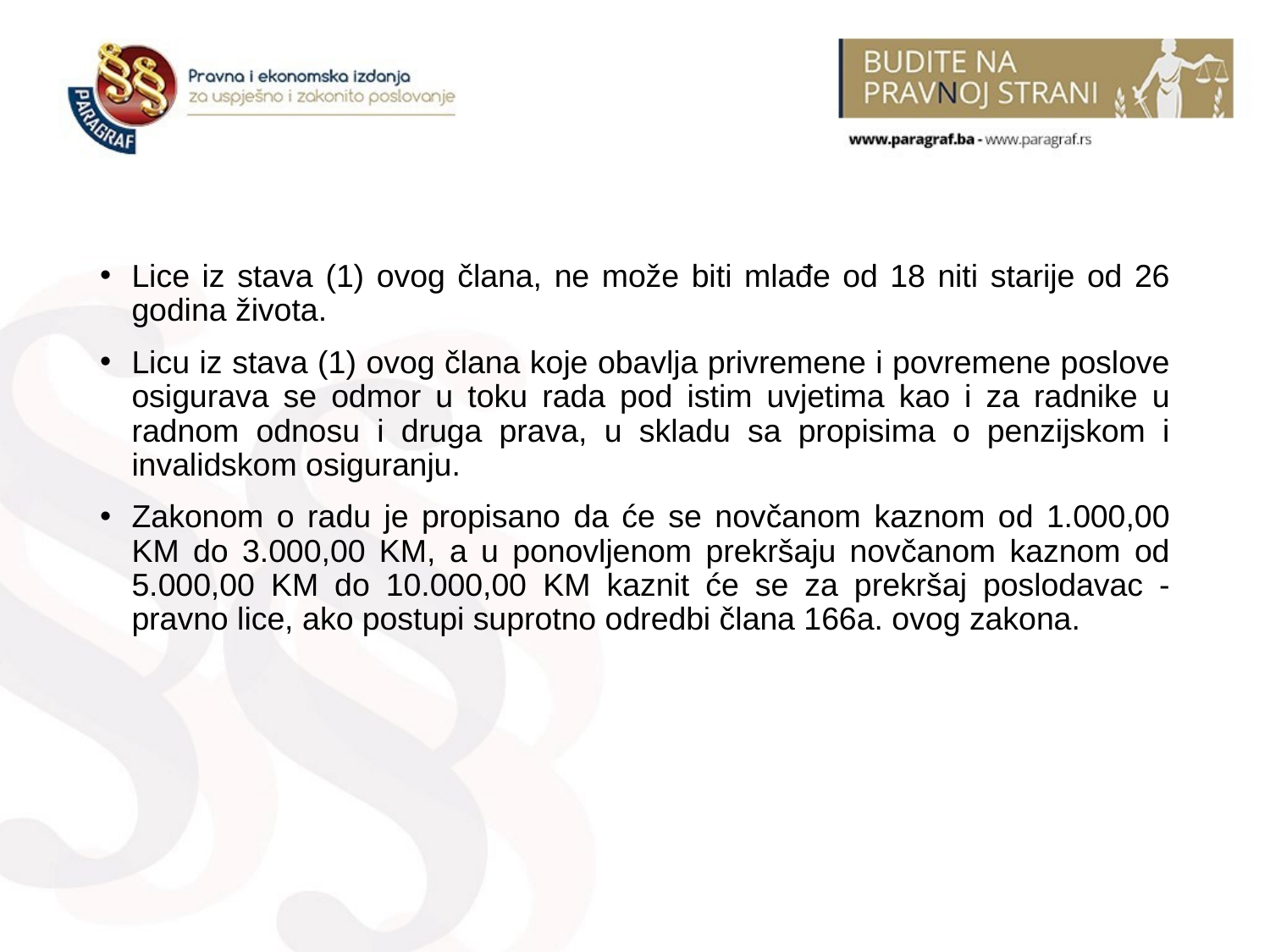

Lice iz stava (1) ovog člana, ne može biti mlađe od 18 niti starije od 26 godina života.
Licu iz stava (1) ovog člana koje obavlja privremene i povremene poslove osigurava se odmor u toku rada pod istim uvjetima kao i za radnike u radnom odnosu i druga prava, u skladu sa propisima o penzijskom i invalidskom osiguranju.
Zakonom o radu je propisano da će se novčanom kaznom od 1.000,00 KM do 3.000,00 KM, a u ponovljenom prekršaju novčanom kaznom od 5.000,00 KM do 10.000,00 KM kaznit će se za prekršaj poslodavac - pravno lice, ako postupi suprotno odredbi člana 166a. ovog zakona.